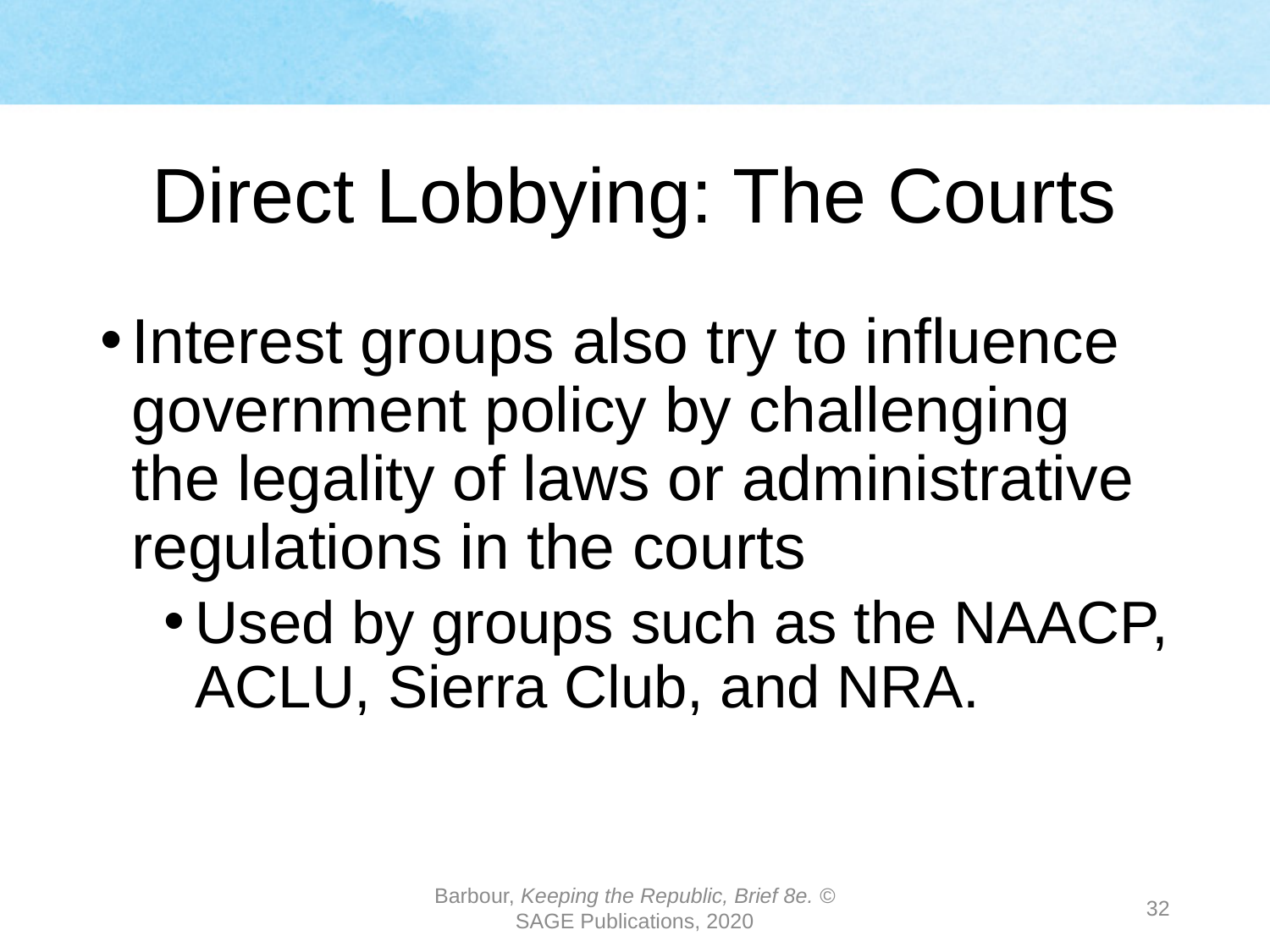

# Direct Lobbying: The Courts
Interest groups also try to influence government policy by challenging the legality of laws or administrative regulations in the courts
Used by groups such as the NAACP, ACLU, Sierra Club, and NRA.
Barbour, Keeping the Republic, Brief 8e. © SAGE Publications, 2020
32